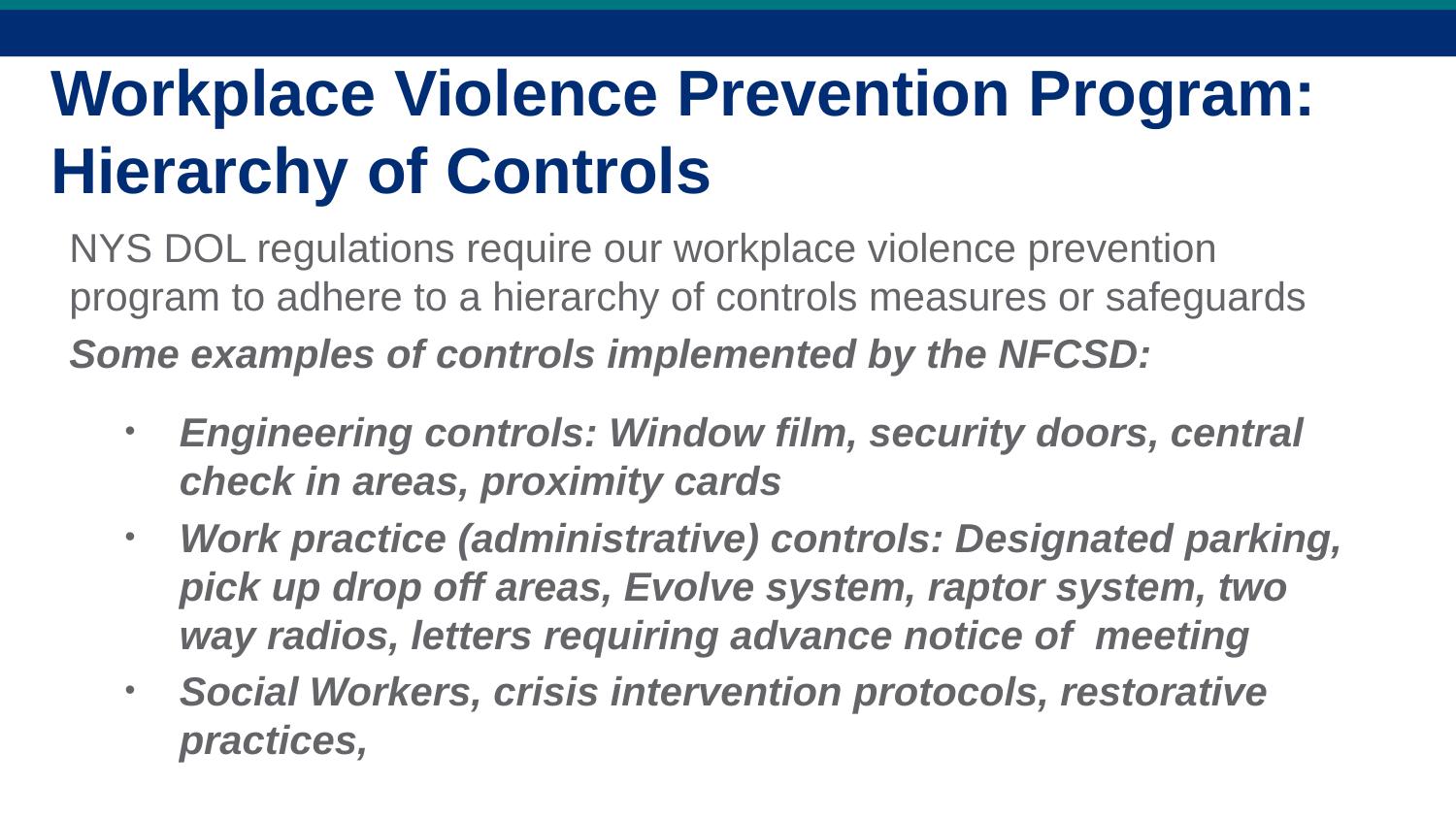

Workplace Violence Prevention Program: Hierarchy of Controls
NYS DOL regulations require our workplace violence prevention program to adhere to a hierarchy of controls measures or safeguards
Some examples of controls implemented by the NFCSD:

Engineering controls: Window film, security doors, central check in areas, proximity cards
Work practice (administrative) controls: Designated parking, pick up drop off areas, Evolve system, raptor system, two way radios, letters requiring advance notice of  meeting
Social Workers, crisis intervention protocols, restorative practices,